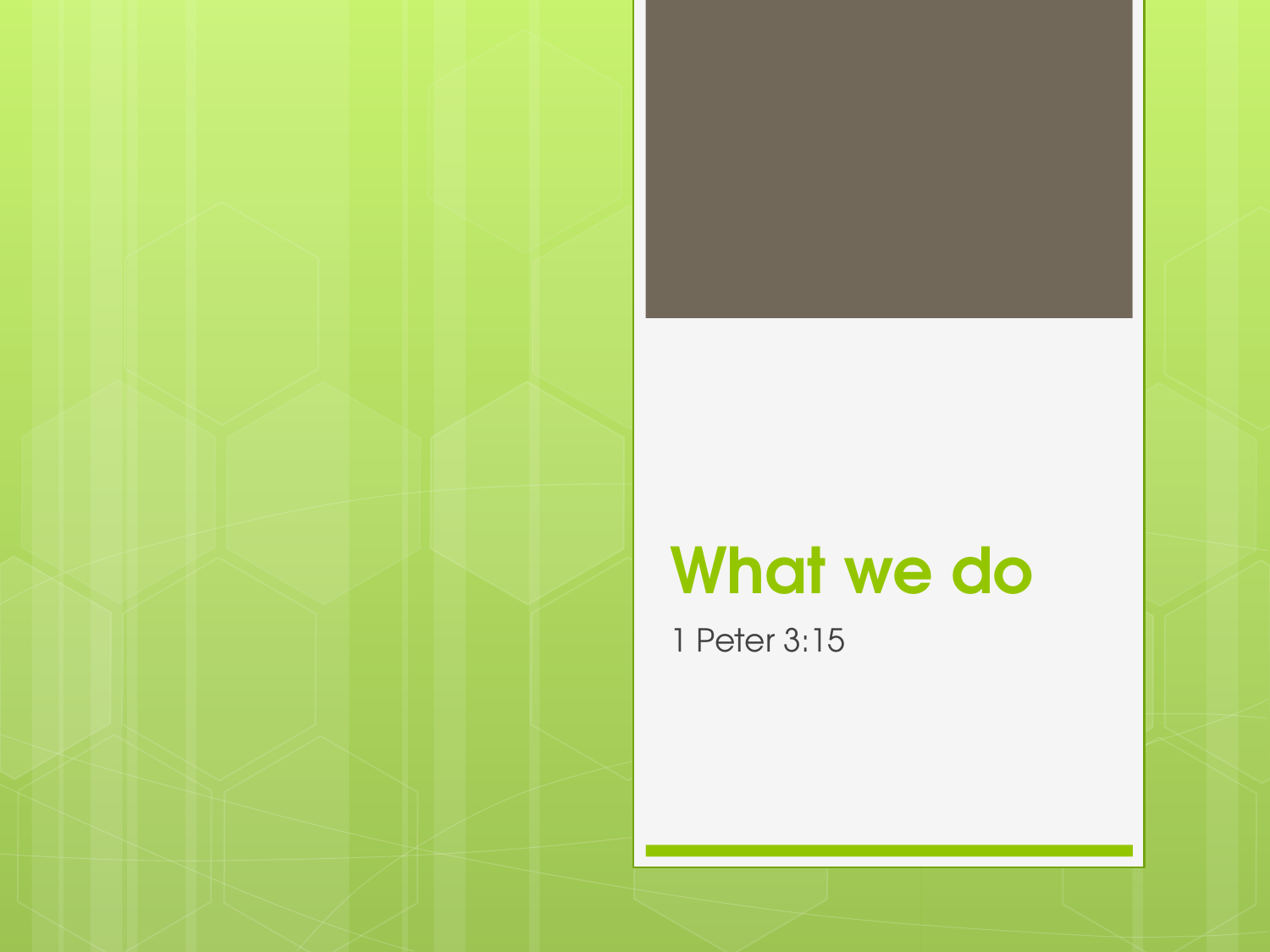

# What we do
1 Peter 3:15